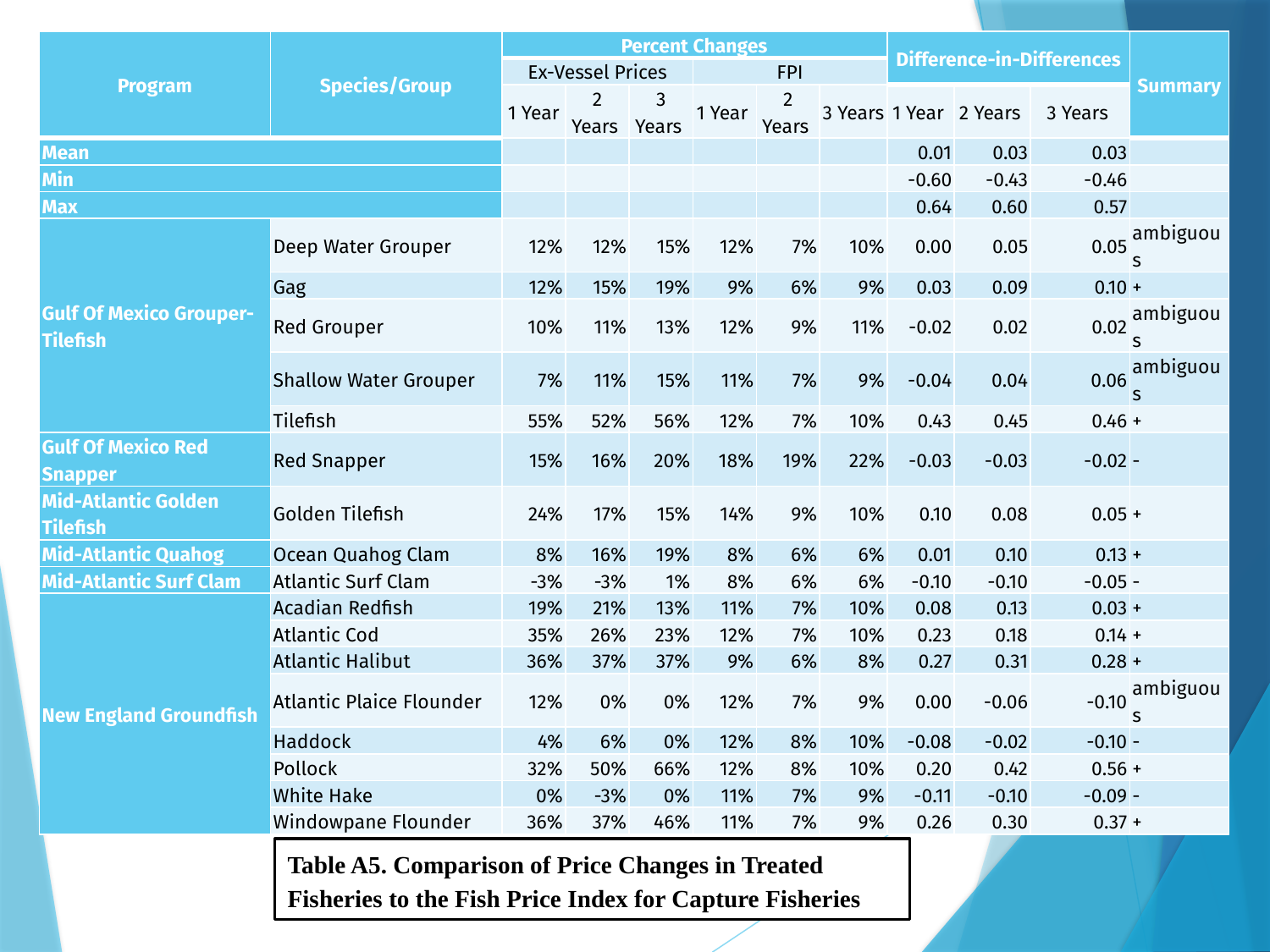

| Program | Species/Group | Percent Changes |  |  |  |  |  | Difference-in-Differences |  |  | Summary |
| --- | --- | --- | --- | --- | --- | --- | --- | --- | --- | --- | --- |
|  |  | Ex-Vessel Prices |  |  | FPI |  |  |  |  |  |  |
|  |  | 1 Year | 2 Years | 3 Years | 1 Year | 2 Years | 3 Years | 1 Year | 2 Years | 3 Years |  |
| Mean |  |  |  |  |  |  |  | 0.01 | 0.03 | 0.03 |  |
| Min |  |  |  |  |  |  |  | -0.60 | -0.43 | -0.46 |  |
| Max |  |  |  |  |  |  |  | 0.64 | 0.60 | 0.57 |  |
| Gulf Of Mexico Grouper-Tilefish | Deep Water Grouper | 12% | 12% | 15% | 12% | 7% | 10% | 0.00 | 0.05 | 0.05 | ambiguous |
|  | Gag | 12% | 15% | 19% | 9% | 6% | 9% | 0.03 | 0.09 | 0.10 | + |
|  | Red Grouper | 10% | 11% | 13% | 12% | 9% | 11% | -0.02 | 0.02 | 0.02 | ambiguous |
|  | Shallow Water Grouper | 7% | 11% | 15% | 11% | 7% | 9% | -0.04 | 0.04 | 0.06 | ambiguous |
|  | Tilefish | 55% | 52% | 56% | 12% | 7% | 10% | 0.43 | 0.45 | 0.46 | + |
| Gulf Of Mexico Red Snapper | Red Snapper | 15% | 16% | 20% | 18% | 19% | 22% | -0.03 | -0.03 | -0.02 | - |
| Mid-Atlantic Golden Tilefish | Golden Tilefish | 24% | 17% | 15% | 14% | 9% | 10% | 0.10 | 0.08 | 0.05 | + |
| Mid-Atlantic Quahog | Ocean Quahog Clam | 8% | 16% | 19% | 8% | 6% | 6% | 0.01 | 0.10 | 0.13 | + |
| Mid-Atlantic Surf Clam | Atlantic Surf Clam | -3% | -3% | 1% | 8% | 6% | 6% | -0.10 | -0.10 | -0.05 | - |
| New England Groundfish | Acadian Redfish | 19% | 21% | 13% | 11% | 7% | 10% | 0.08 | 0.13 | 0.03 | + |
|  | Atlantic Cod | 35% | 26% | 23% | 12% | 7% | 10% | 0.23 | 0.18 | 0.14 | + |
|  | Atlantic Halibut | 36% | 37% | 37% | 9% | 6% | 8% | 0.27 | 0.31 | 0.28 | + |
|  | Atlantic Plaice Flounder | 12% | 0% | 0% | 12% | 7% | 9% | 0.00 | -0.06 | -0.10 | ambiguous |
|  | Haddock | 4% | 6% | 0% | 12% | 8% | 10% | -0.08 | -0.02 | -0.10 | - |
|  | Pollock | 32% | 50% | 66% | 12% | 8% | 10% | 0.20 | 0.42 | 0.56 | + |
|  | White Hake | 0% | -3% | 0% | 11% | 7% | 9% | -0.11 | -0.10 | -0.09 | - |
|  | Windowpane Flounder | 36% | 37% | 46% | 11% | 7% | 9% | 0.26 | 0.30 | 0.37 | + |
Table A5. Comparison of Price Changes in Treated Fisheries to the Fish Price Index for Capture Fisheries